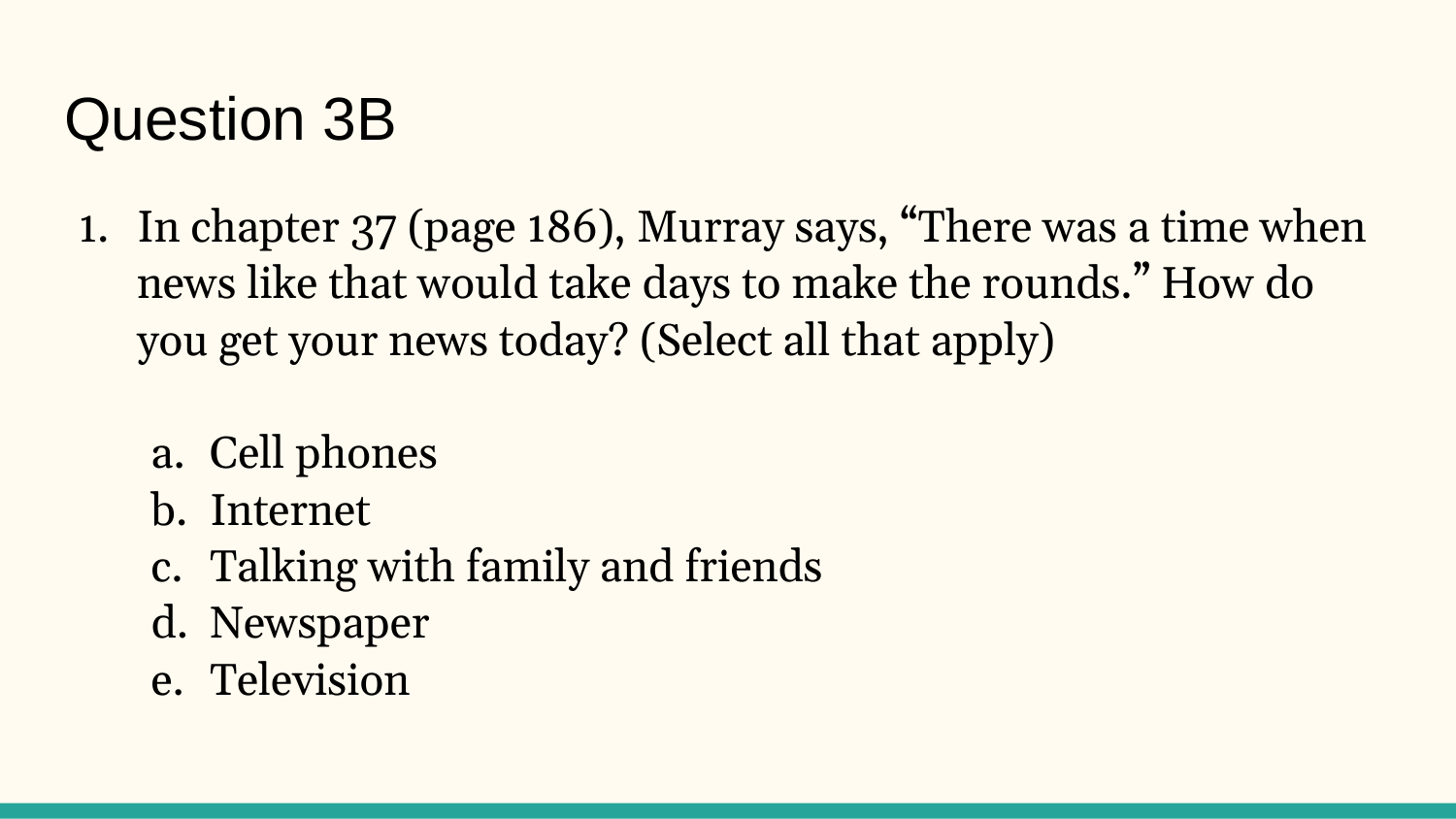

# Question 3B
In chapter 37 (page 186), Murray says, “There was a time when news like that would take days to make the rounds.” How do you get your news today? (Select all that apply)

Cell phones
Internet
Talking with family and friends
Newspaper
Television